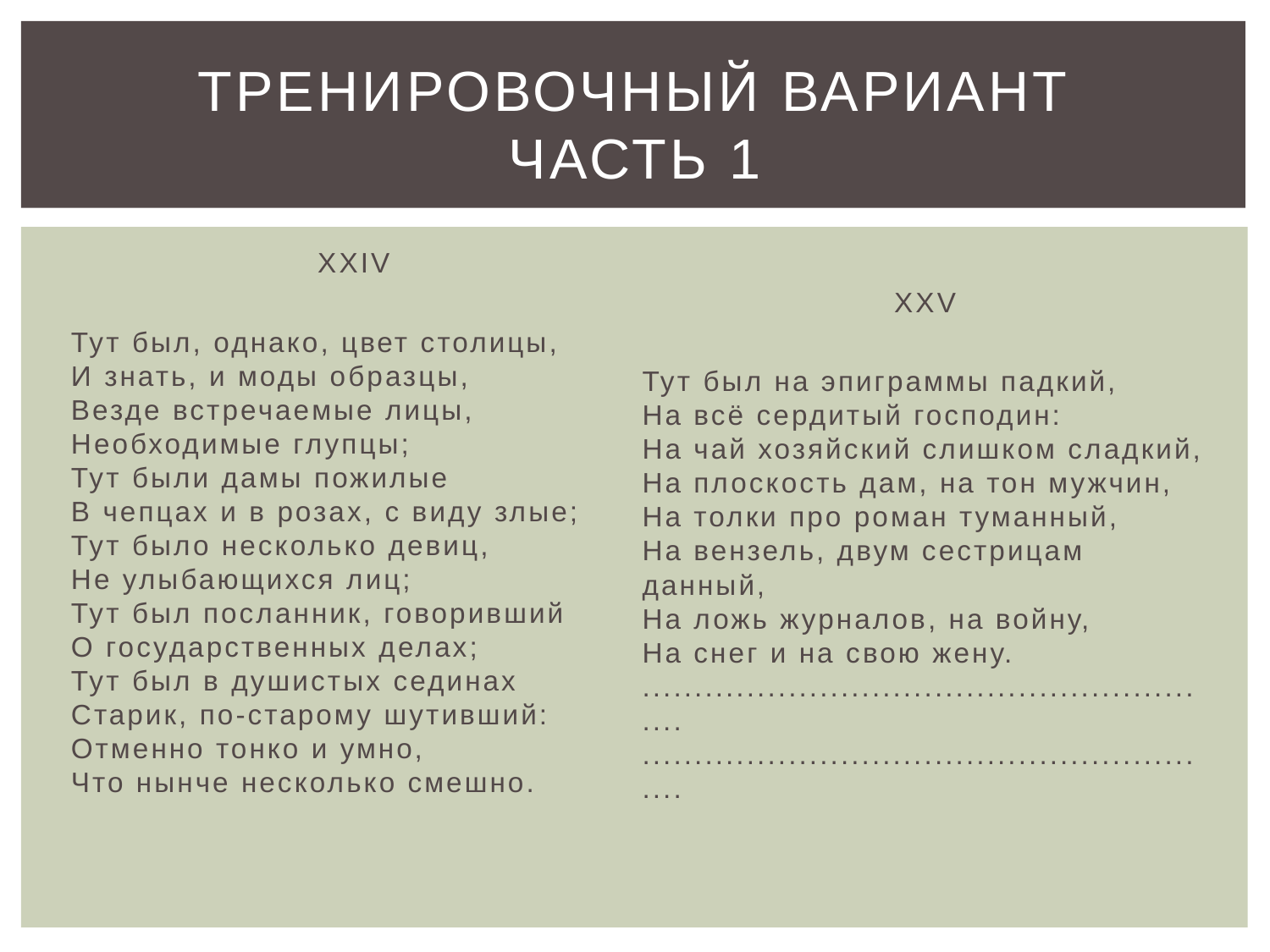

# Тренировочный вариант часть 1
XXIV

Тут был, однако, цвет столицы,
И знать, и моды образцы,
Везде встречаемые лицы,
Необходимые глупцы;
Тут были дамы пожилые
В чепцах и в розах, с виду злые;
Тут было несколько девиц,
Не улыбающихся лиц;
Тут был посланник, говоривший
О государственных делах;
Тут был в душистых сединах
Старик, по-старому шутивший:
Отменно тонко и умно,
Что нынче несколько смешно.

XXV

Тут был на эпиграммы падкий,
На всё сердитый господин:
На чай хозяйский слишком сладкий,
На плоскость дам, на тон мужчин,
На толки про роман туманный,
На вензель, двум сестрицам данный,
На ложь журналов, на войну,
На снег и на свою жену.
.........................................................
.........................................................